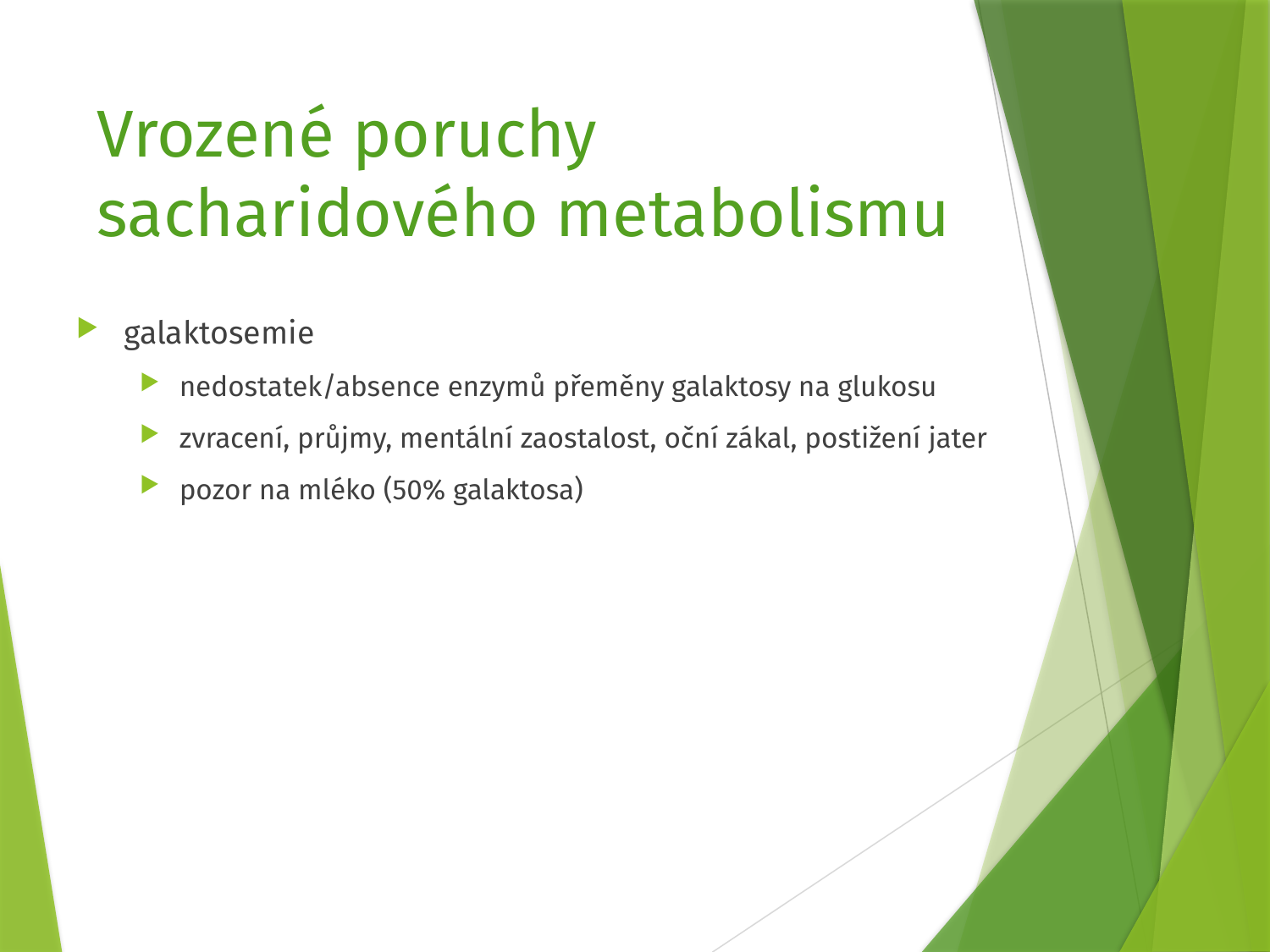

# Vrozené poruchy sacharidového metabolismu
galaktosemie
nedostatek/absence enzymů přeměny galaktosy na glukosu
zvracení, průjmy, mentální zaostalost, oční zákal, postižení jater
pozor na mléko (50% galaktosa)